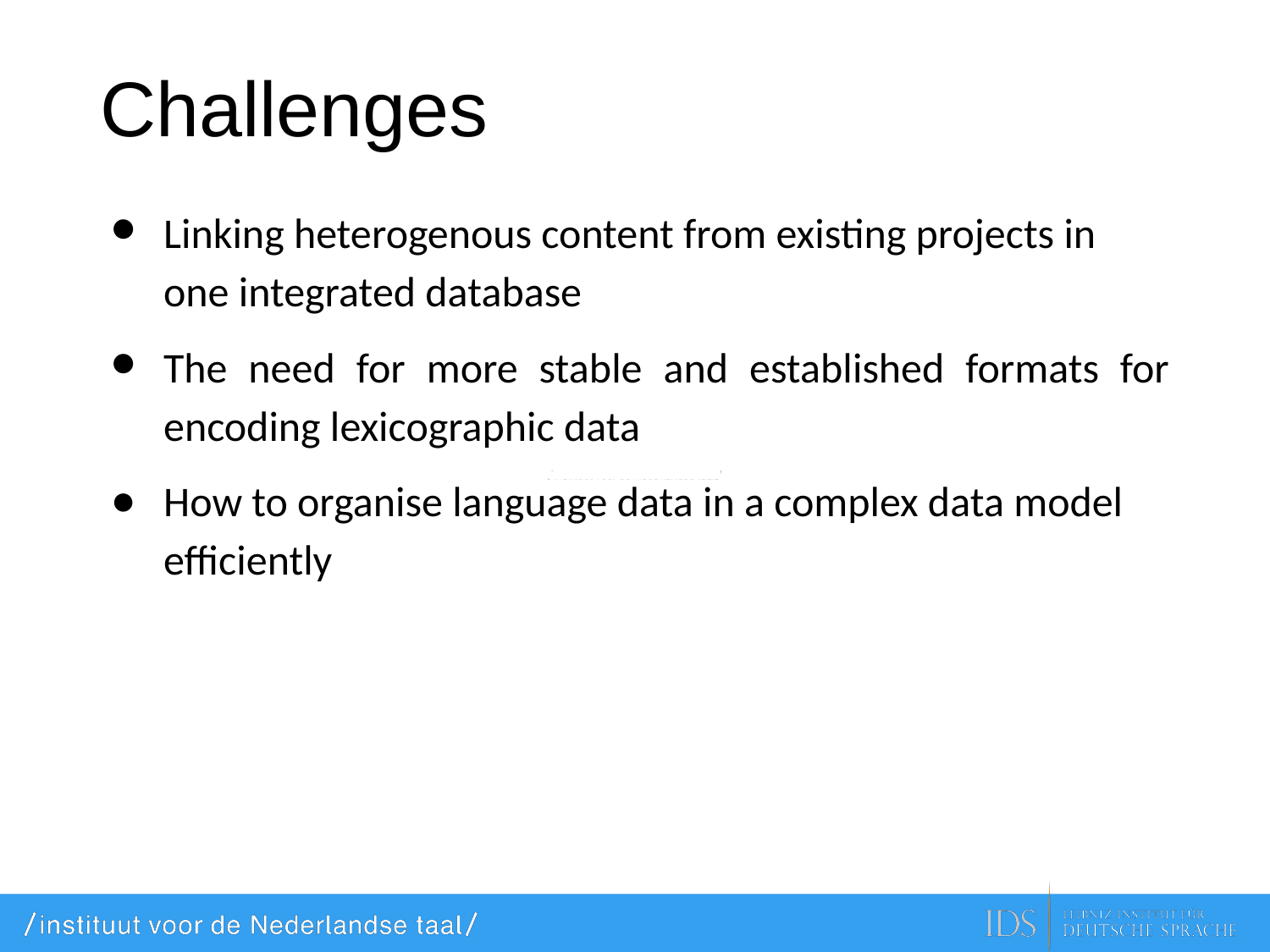

# Challenges
Linking heterogenous content from existing projects in one integrated database
The need for more stable and established formats for encoding lexicographic data
How to organise language data in a complex data model efficiently